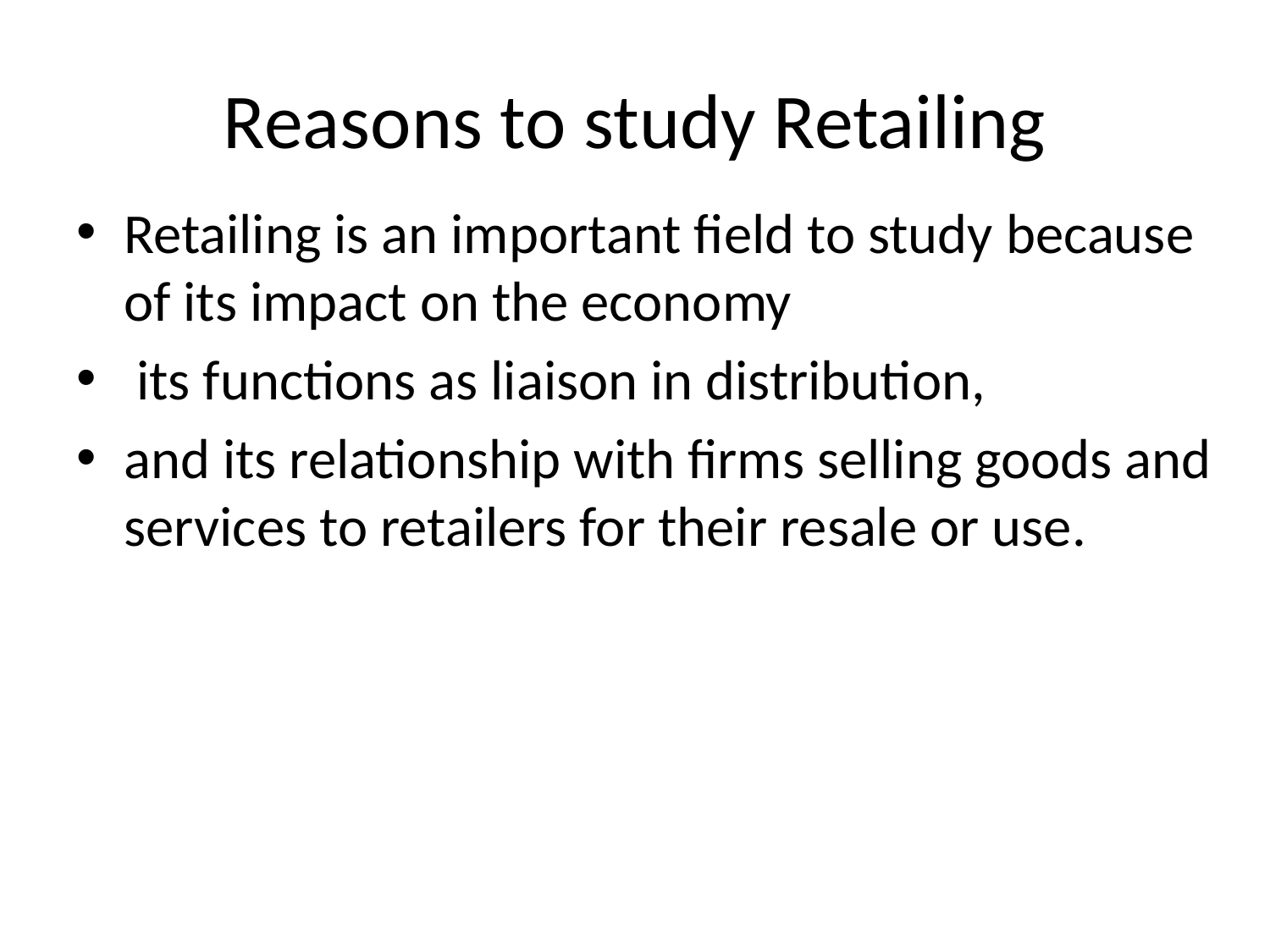

# Reasons to study Retailing
Retailing is an important field to study because of its impact on the economy
 its functions as liaison in distribution,
and its relationship with firms selling goods and services to retailers for their resale or use.